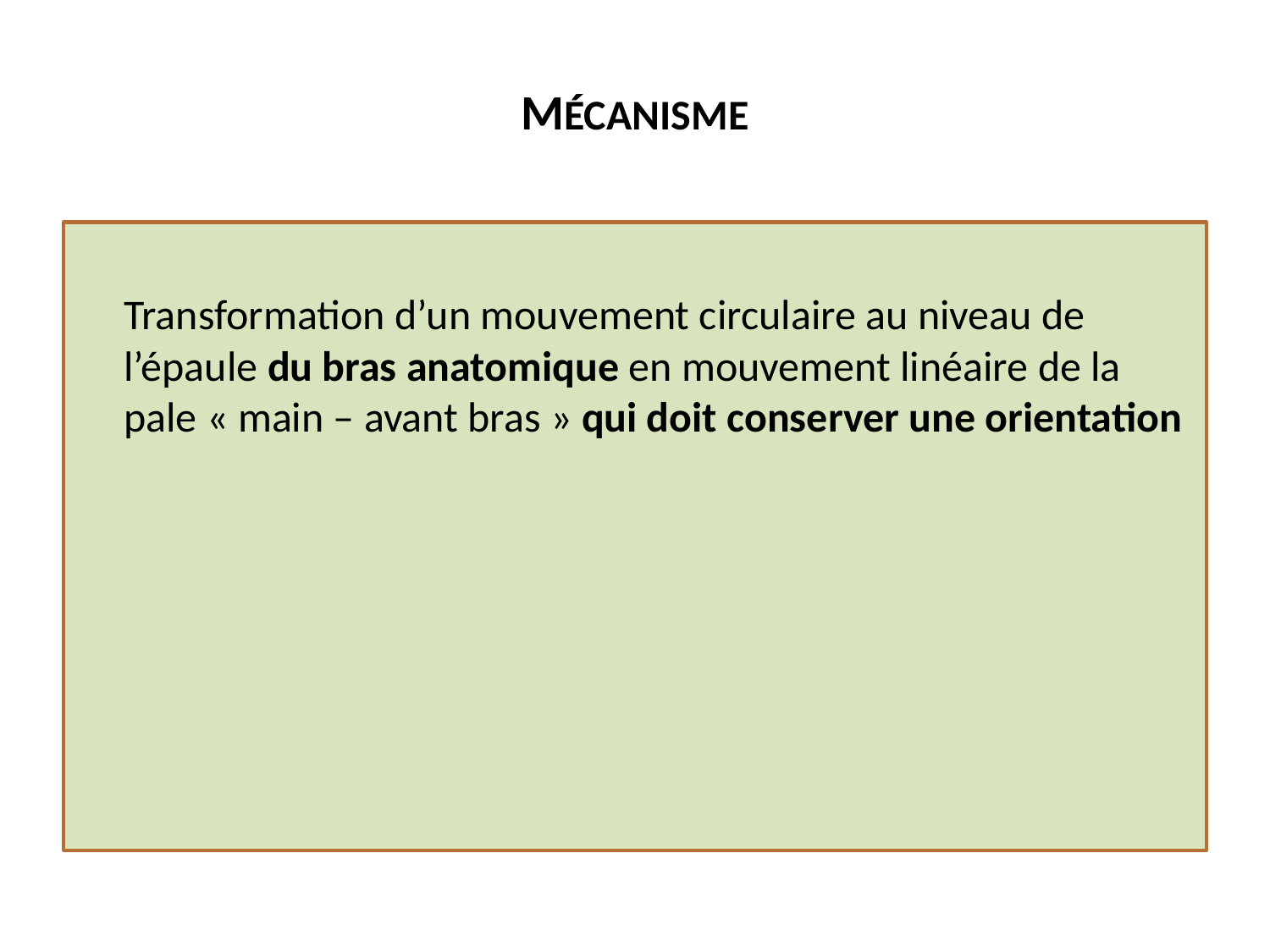

MÉCANISME

     Transformation d’un mouvement circulaire au niveau de l’épaule du bras anatomique en mouvement linéaire de la pale « main – avant bras » qui doit conserver une orientation